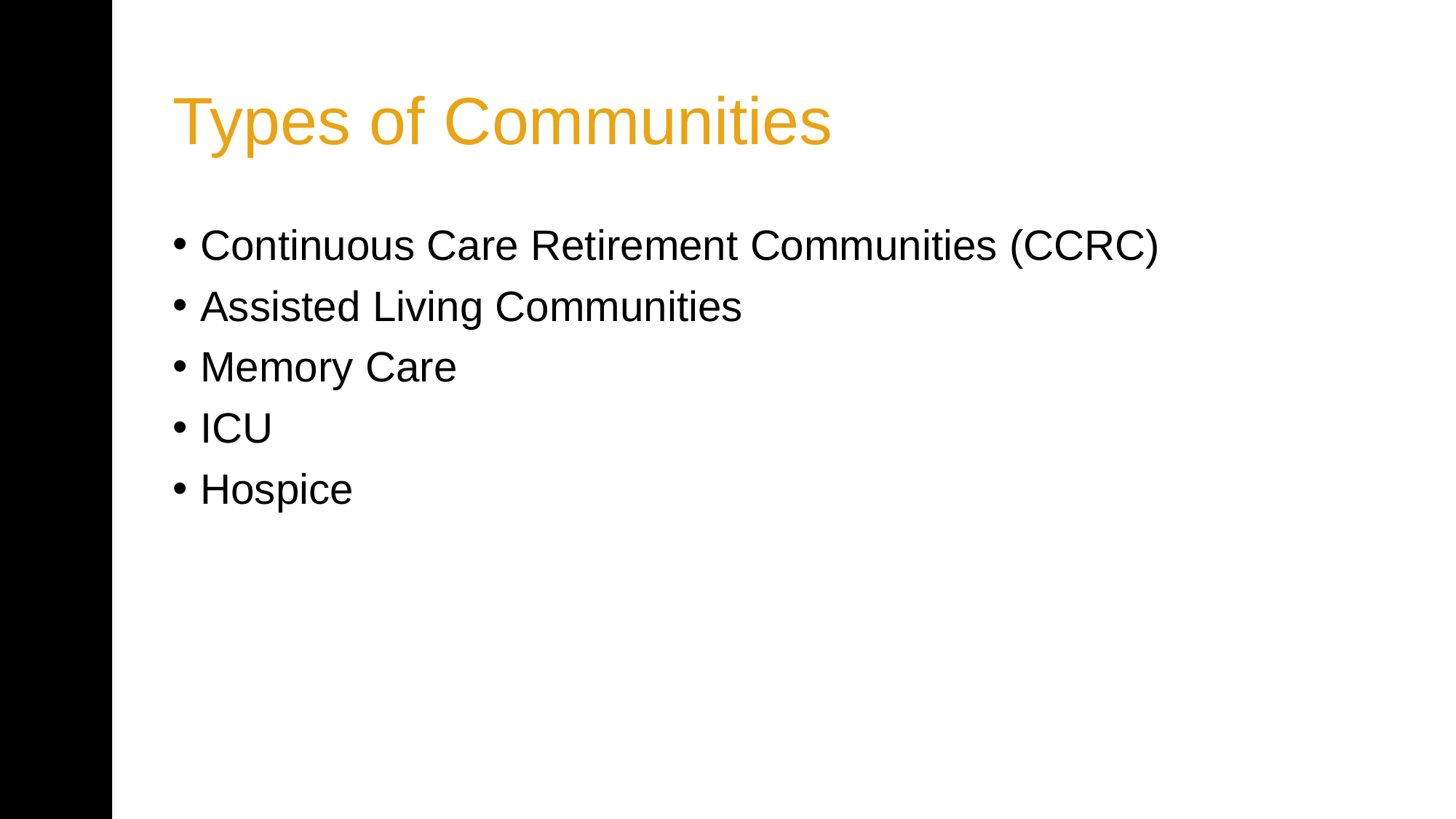

# Types of Communities
Continuous Care Retirement Communities (CCRC)
Assisted Living Communities
Memory Care
ICU
Hospice